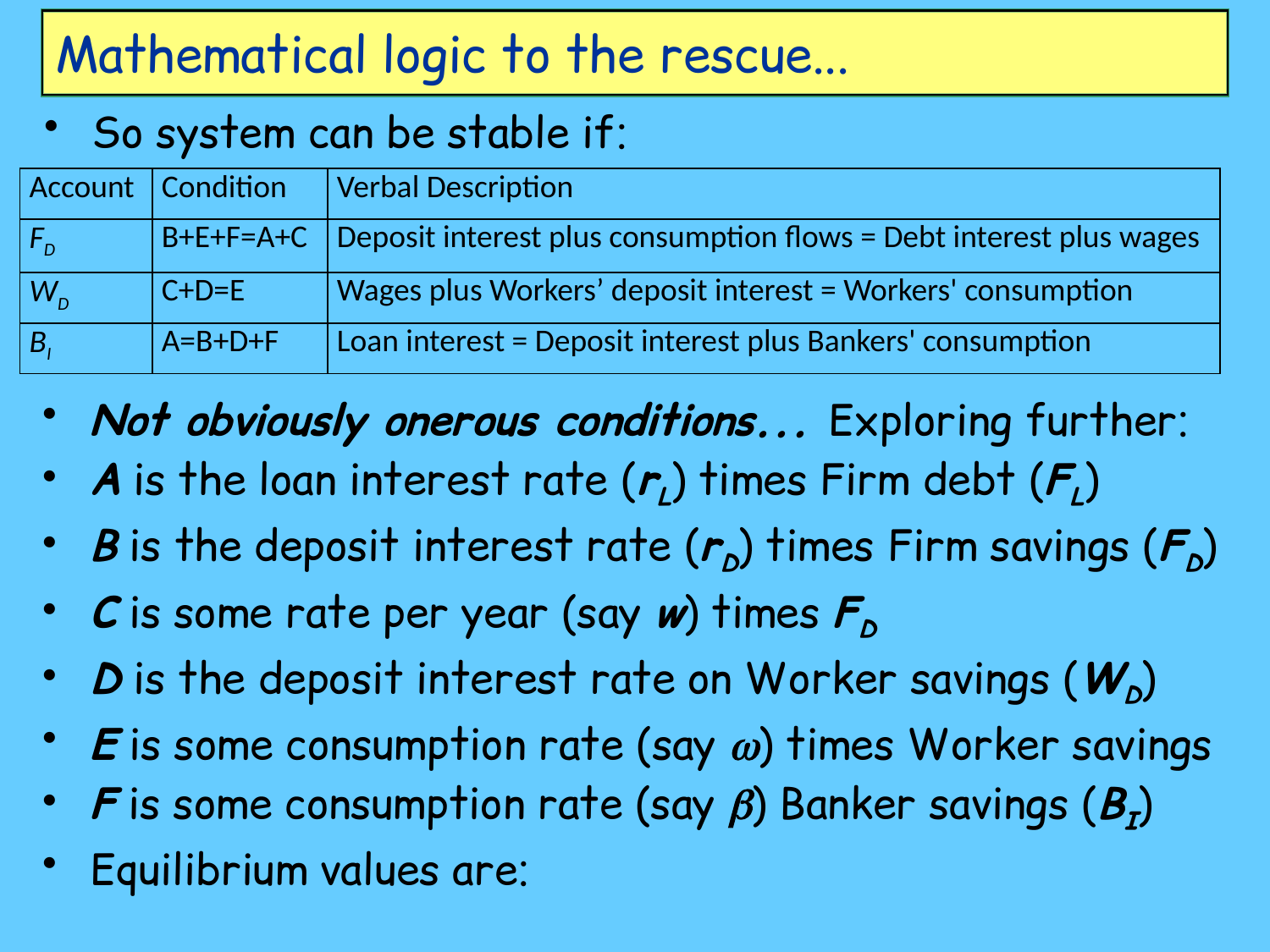

# Mathematical logic to the rescue...
So system can be stable if:
| Account | Condition | Verbal Description |
| --- | --- | --- |
| FD | B+E+F=A+C | Deposit interest plus consumption flows = Debt interest plus wages |
| WD | C+D=E | Wages plus Workers’ deposit interest = Workers' consumption |
| BI | A=B+D+F | Loan interest = Deposit interest plus Bankers' consumption |
Not obviously onerous conditions... Exploring further:
A is the loan interest rate (rL) times Firm debt (FL)
B is the deposit interest rate (rD) times Firm savings (FD)
C is some rate per year (say w) times FD
D is the deposit interest rate on Worker savings (WD)
E is some consumption rate (say ω) times Worker savings
F is some consumption rate (say β) Banker savings (BI)
Equilibrium values are: